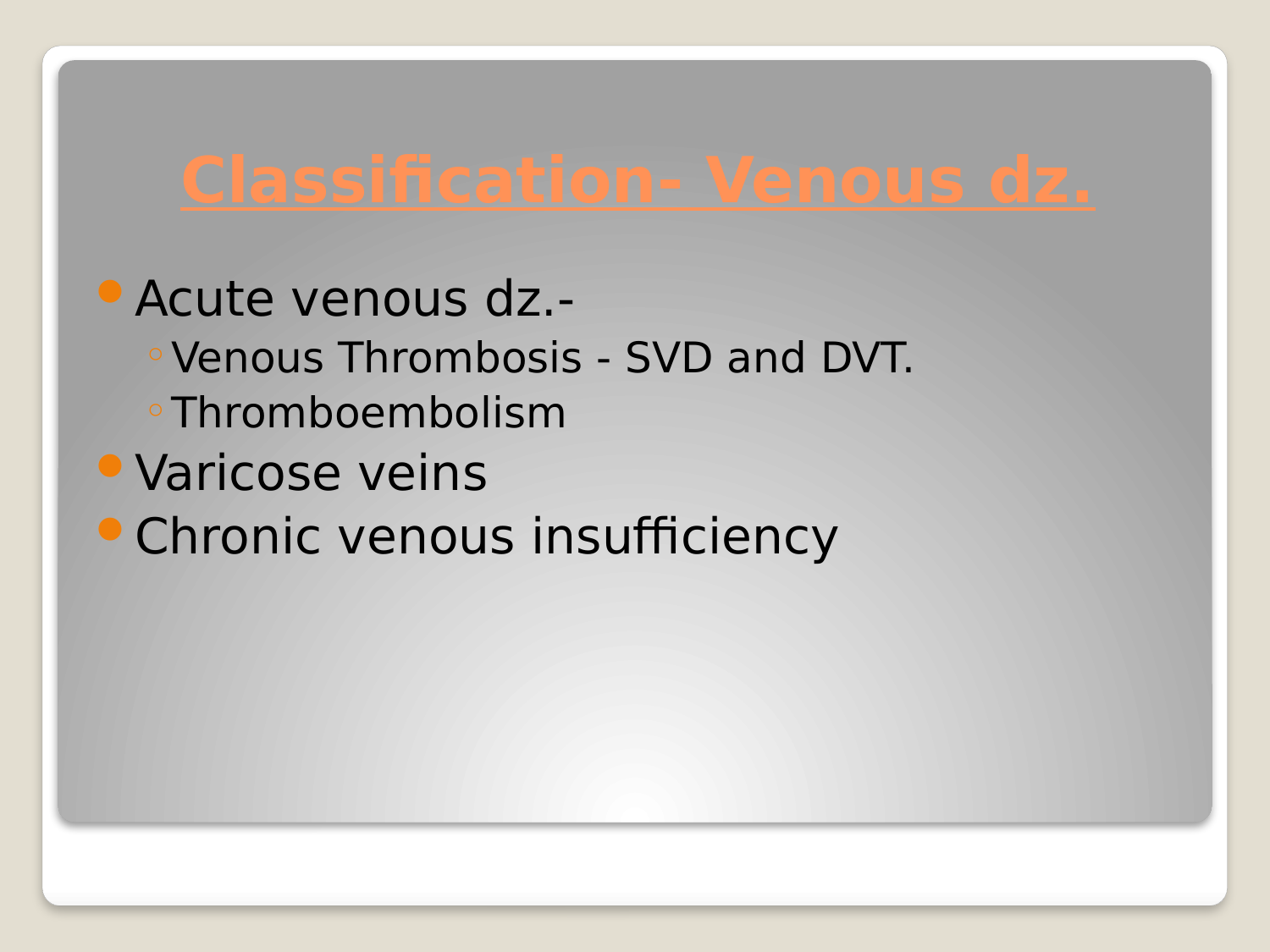

# Classification- Venous dz.
Acute venous dz.-
Venous Thrombosis - SVD and DVT.
Thromboembolism
Varicose veins
Chronic venous insufficiency